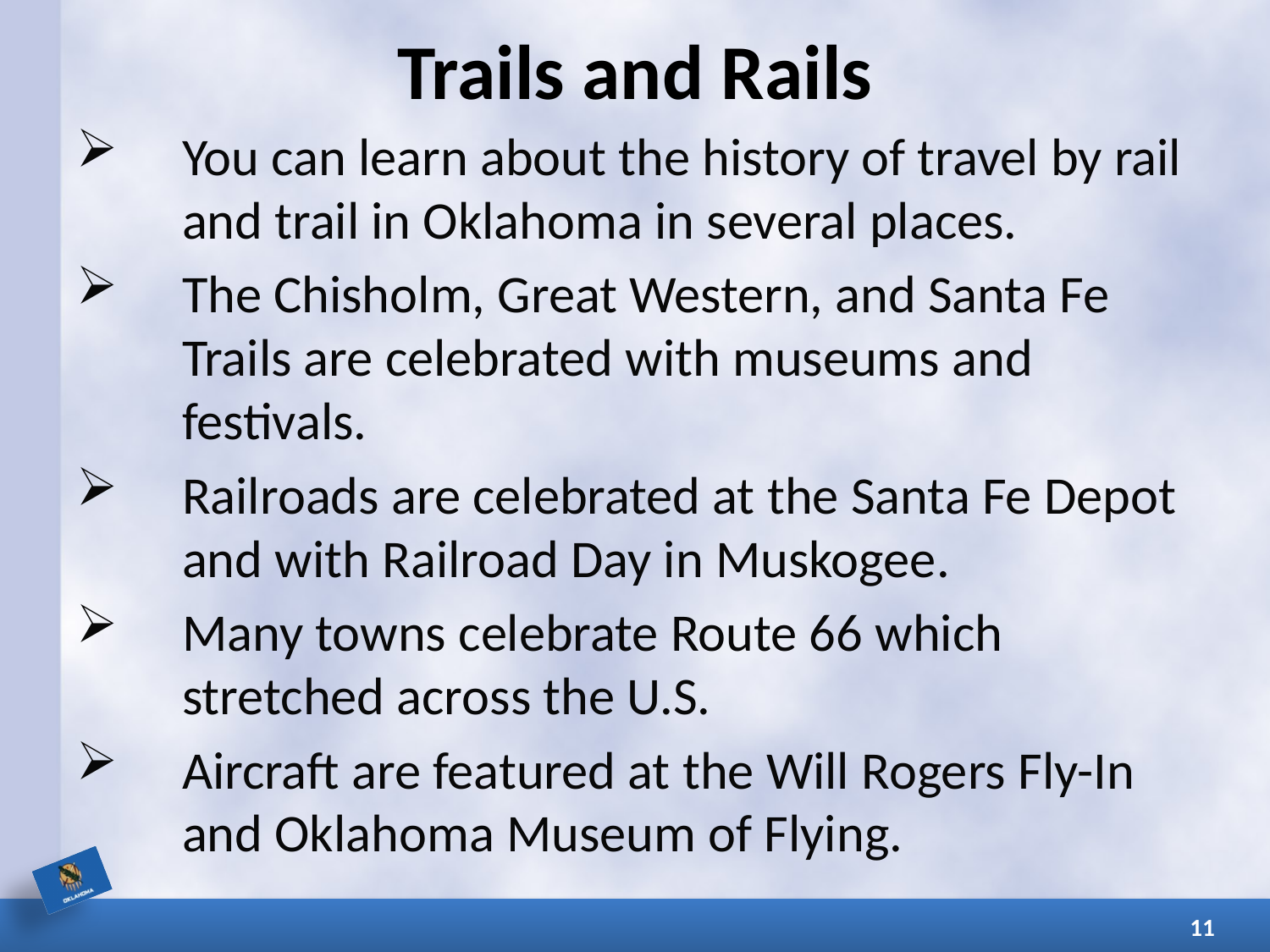

# Trails and Rails
You can learn about the history of travel by rail and trail in Oklahoma in several places.
The Chisholm, Great Western, and Santa Fe Trails are celebrated with museums and festivals.
Railroads are celebrated at the Santa Fe Depot and with Railroad Day in Muskogee.
Many towns celebrate Route 66 which stretched across the U.S.
Aircraft are featured at the Will Rogers Fly-In and Oklahoma Museum of Flying.
11